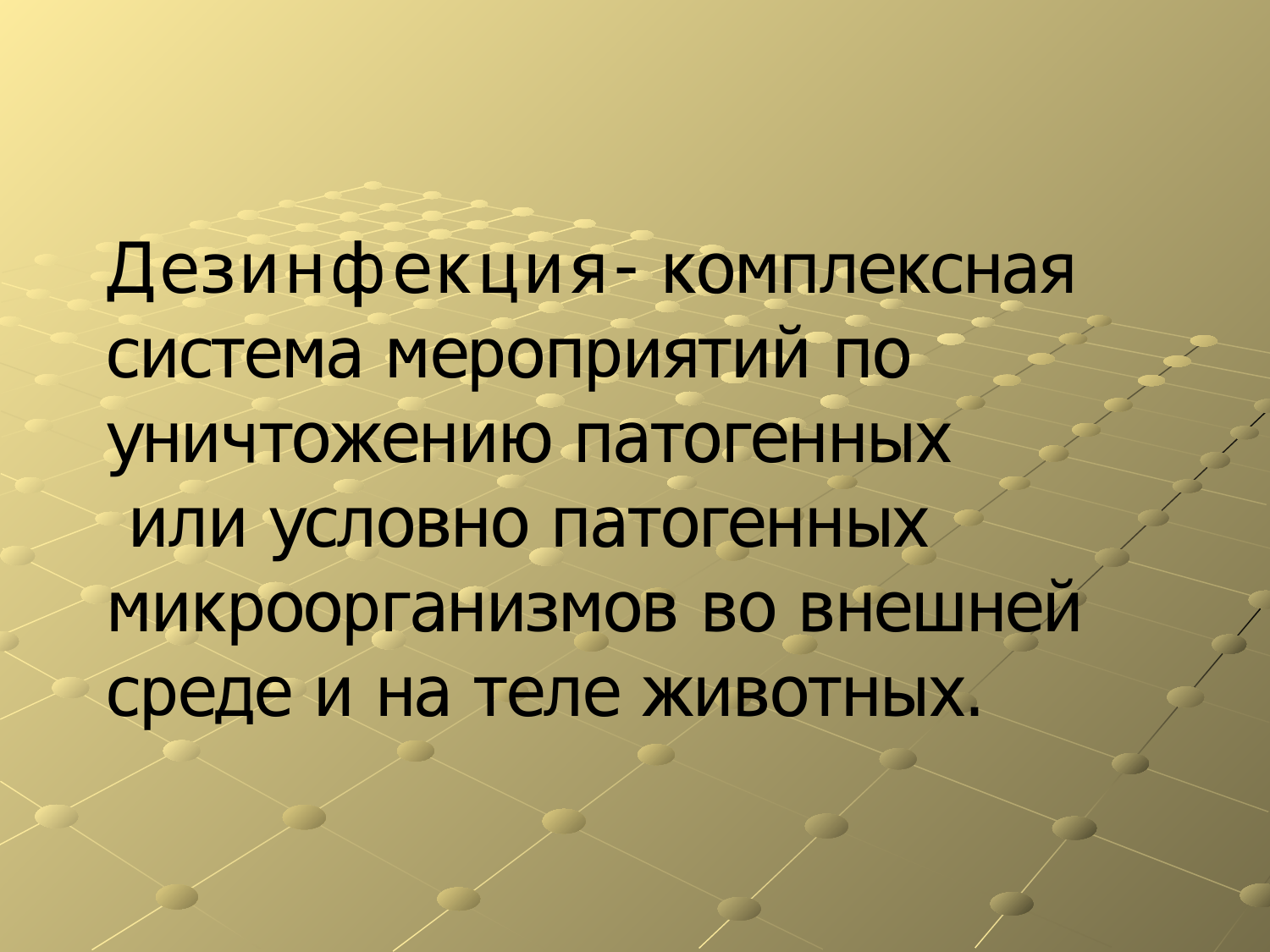

Дезинфекция- комплексная система мероприятий по уничтожению патогенных
 или условно патогенных микроорганизмов во внешней среде и на теле животных.